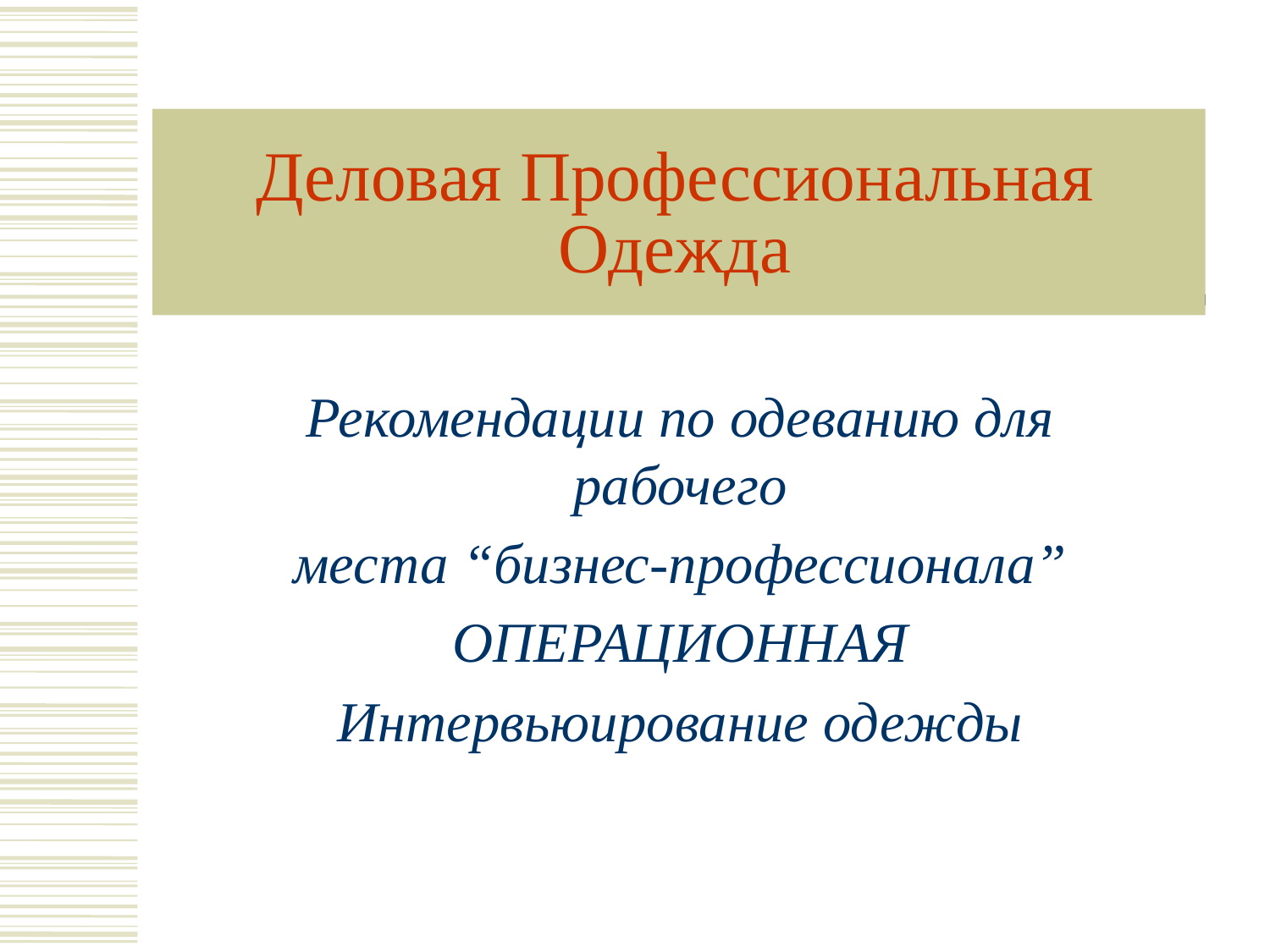

# Деловая Профессиональная Одежда
Рекомендации по одеванию для рабочего
места “бизнес-профессионала”
ОПЕРАЦИОННАЯ
Интервьюирование одежды